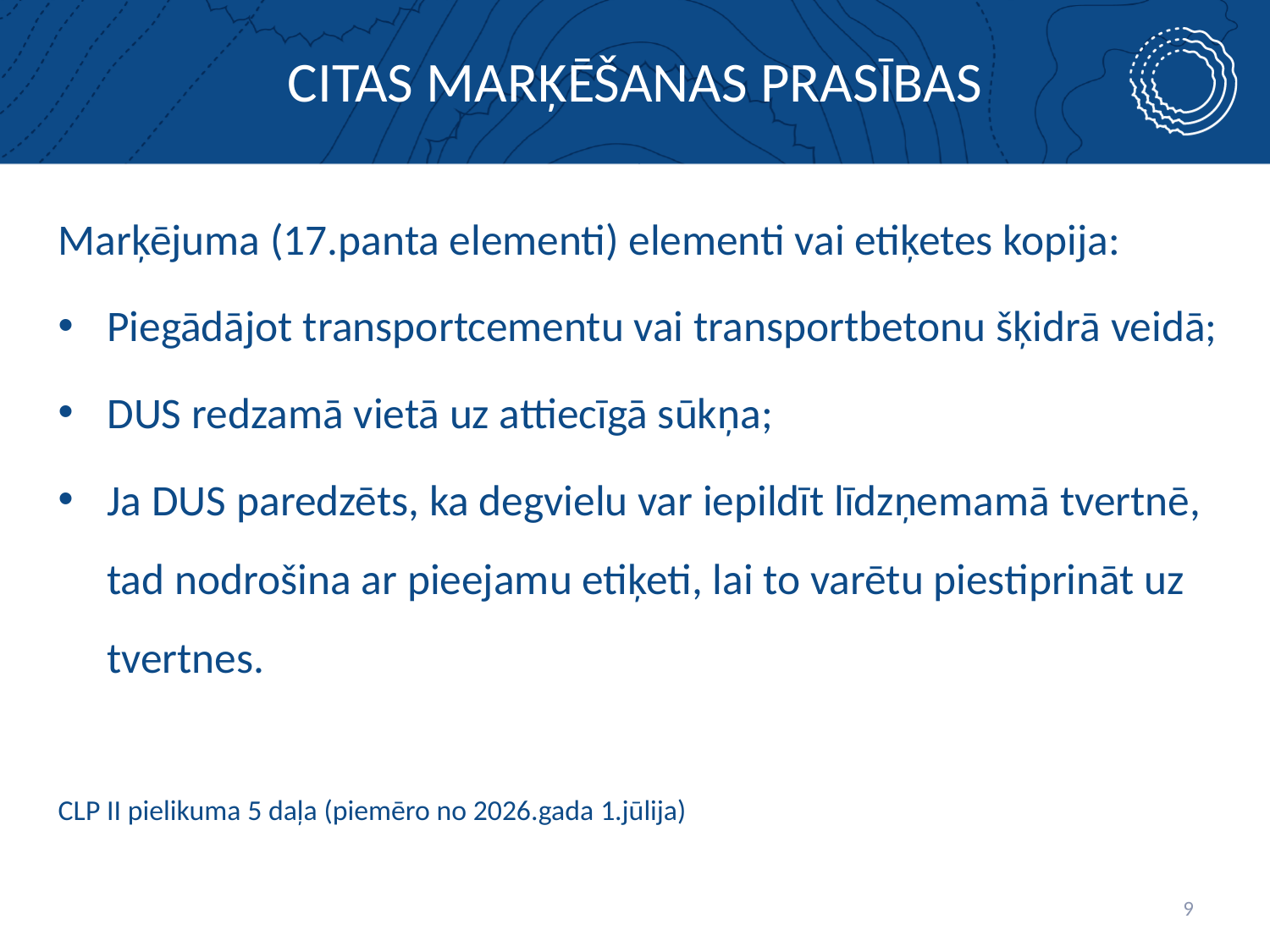

# citas marķēšanas prasības
Marķējuma (17.panta elementi) elementi vai etiķetes kopija:
Piegādājot transportcementu vai transportbetonu šķidrā veidā;
DUS redzamā vietā uz attiecīgā sūkņa;
Ja DUS paredzēts, ka degvielu var iepildīt līdzņemamā tvertnē, tad nodrošina ar pieejamu etiķeti, lai to varētu piestiprināt uz tvertnes.

CLP II pielikuma 5 daļa (piemēro no 2026.gada 1.jūlija)
9